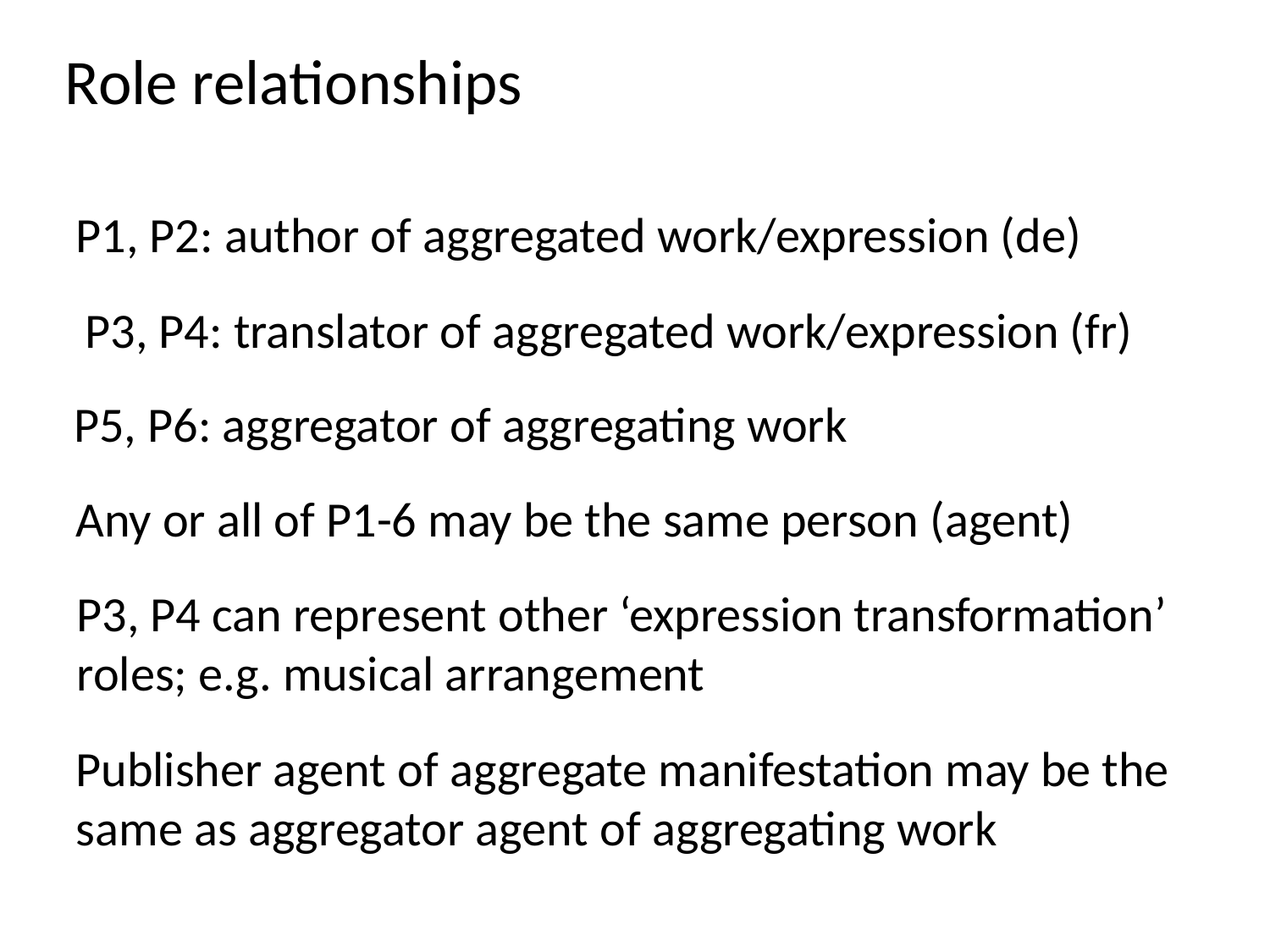

Role relationships
P1, P2: author of aggregated work/expression (de)
P3, P4: translator of aggregated work/expression (fr)
P5, P6: aggregator of aggregating work
Any or all of P1-6 may be the same person (agent)
P3, P4 can represent other ‘expression transformation’
roles; e.g. musical arrangement
Publisher agent of aggregate manifestation may be the
same as aggregator agent of aggregating work